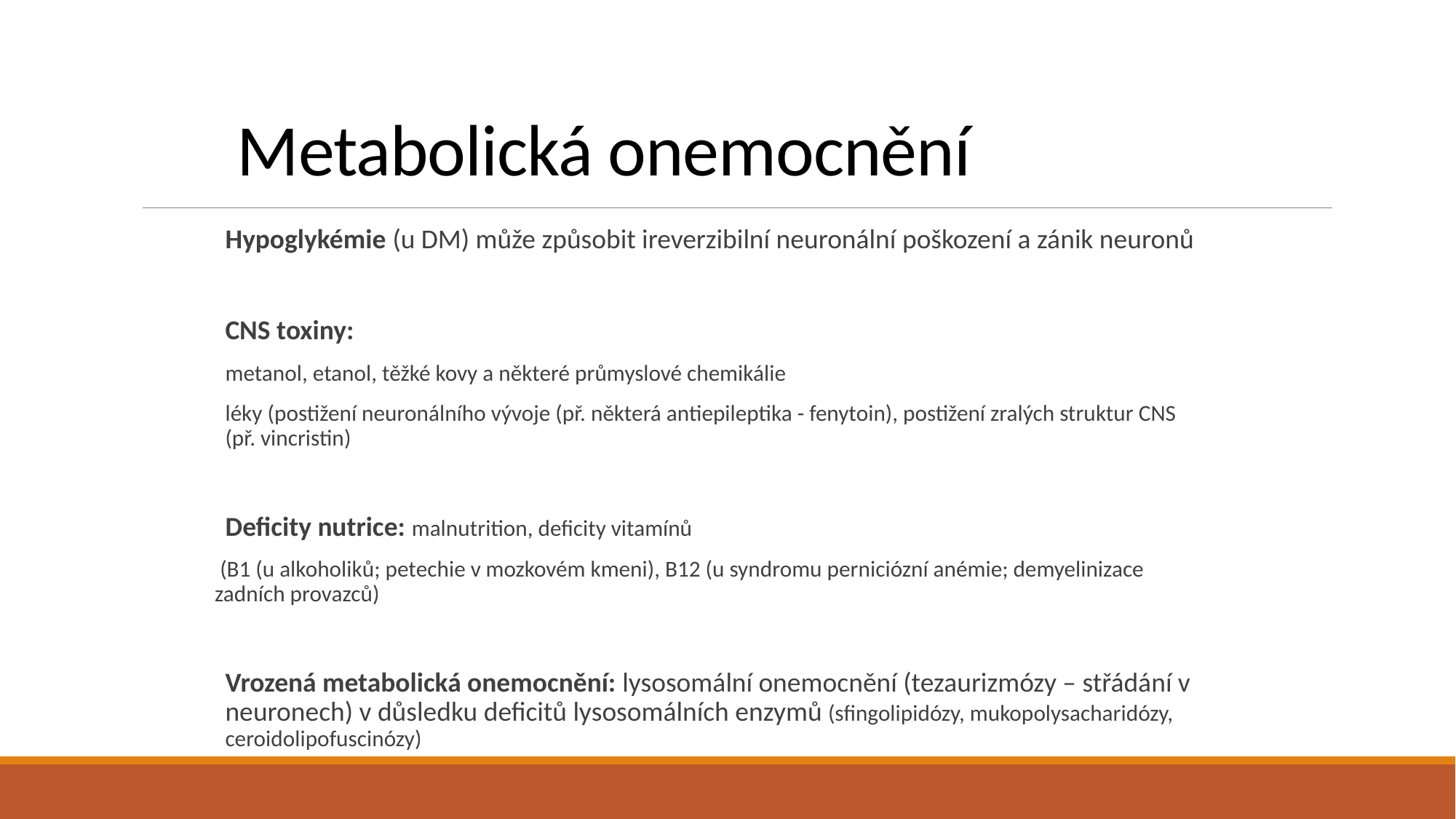

# Metabolická onemocnění
Hypoglykémie (u DM) může způsobit ireverzibilní neuronální poškození a zánik neuronů

CNS toxiny:
metanol, etanol, těžké kovy a některé průmyslové chemikálie
léky (postižení neuronálního vývoje (př. některá antiepileptika - fenytoin), postižení zralých struktur CNS (př. vincristin)

Deficity nutrice: malnutrition, deficity vitamínů
 (B1 (u alkoholiků; petechie v mozkovém kmeni), B12 (u syndromu perniciózní anémie; demyelinizace zadních provazců)

Vrozená metabolická onemocnění: lysosomální onemocnění (tezaurizmózy – střádání v neuronech) v důsledku deficitů lysosomálních enzymů (sfingolipidózy, mukopolysacharidózy, ceroidolipofuscinózy)